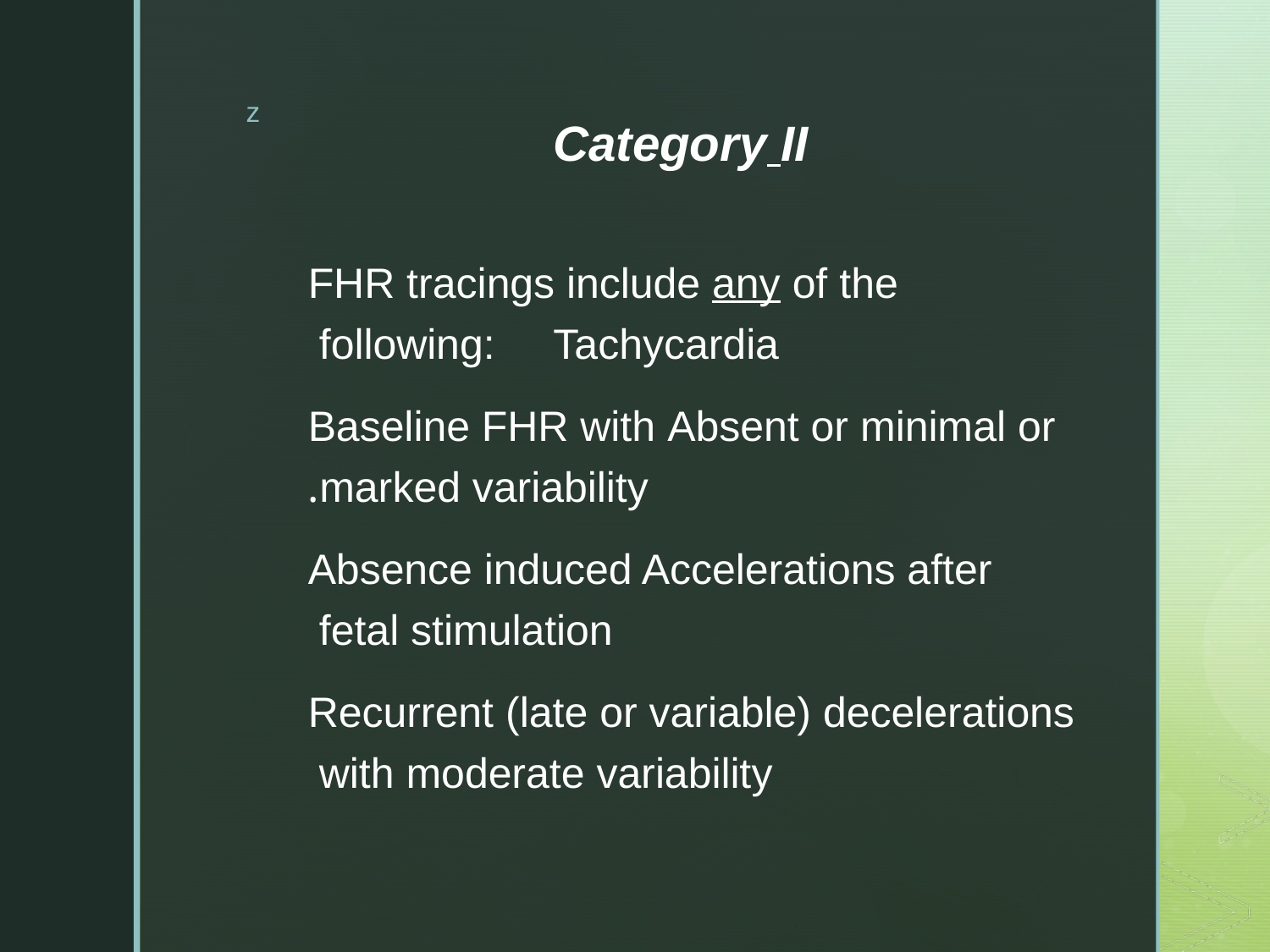

# Category II
FHR tracings include any of the following:     Tachycardia
Baseline FHR with Absent or minimal or marked variability.
Absence induced Accelerations after fetal stimulation
Recurrent (late or variable) decelerations with moderate variability